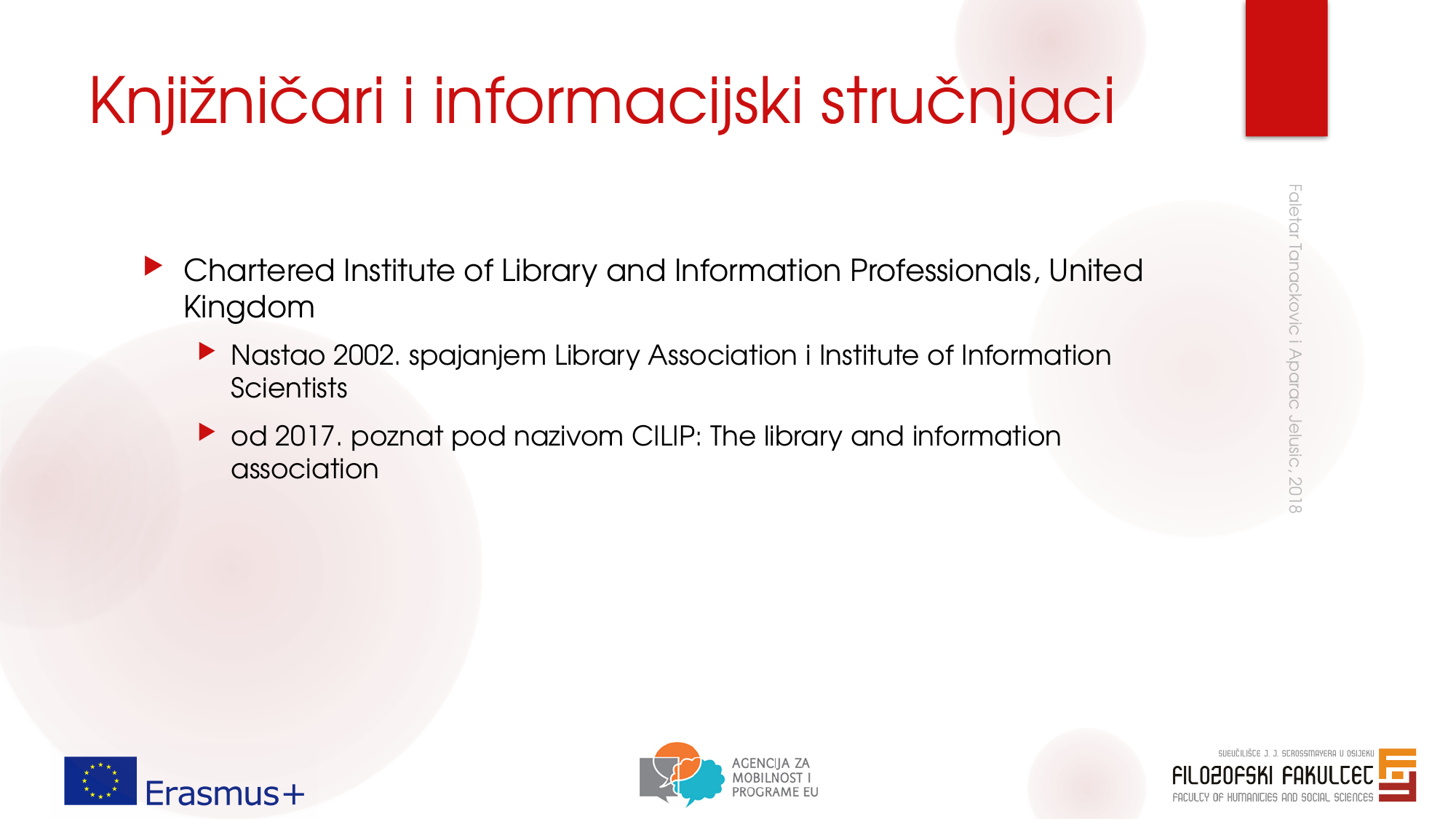

# Knjižničari i informacijski stručnjaci
Chartered Institute of Library and Information Professionals, United Kingdom
Nastao 2002. spajanjem Library Association i Institute of Information Scientists
od 2017. poznat pod nazivom CILIP: The library and information association
Faletar Tanackovic i Aparac Jelusic, 2018